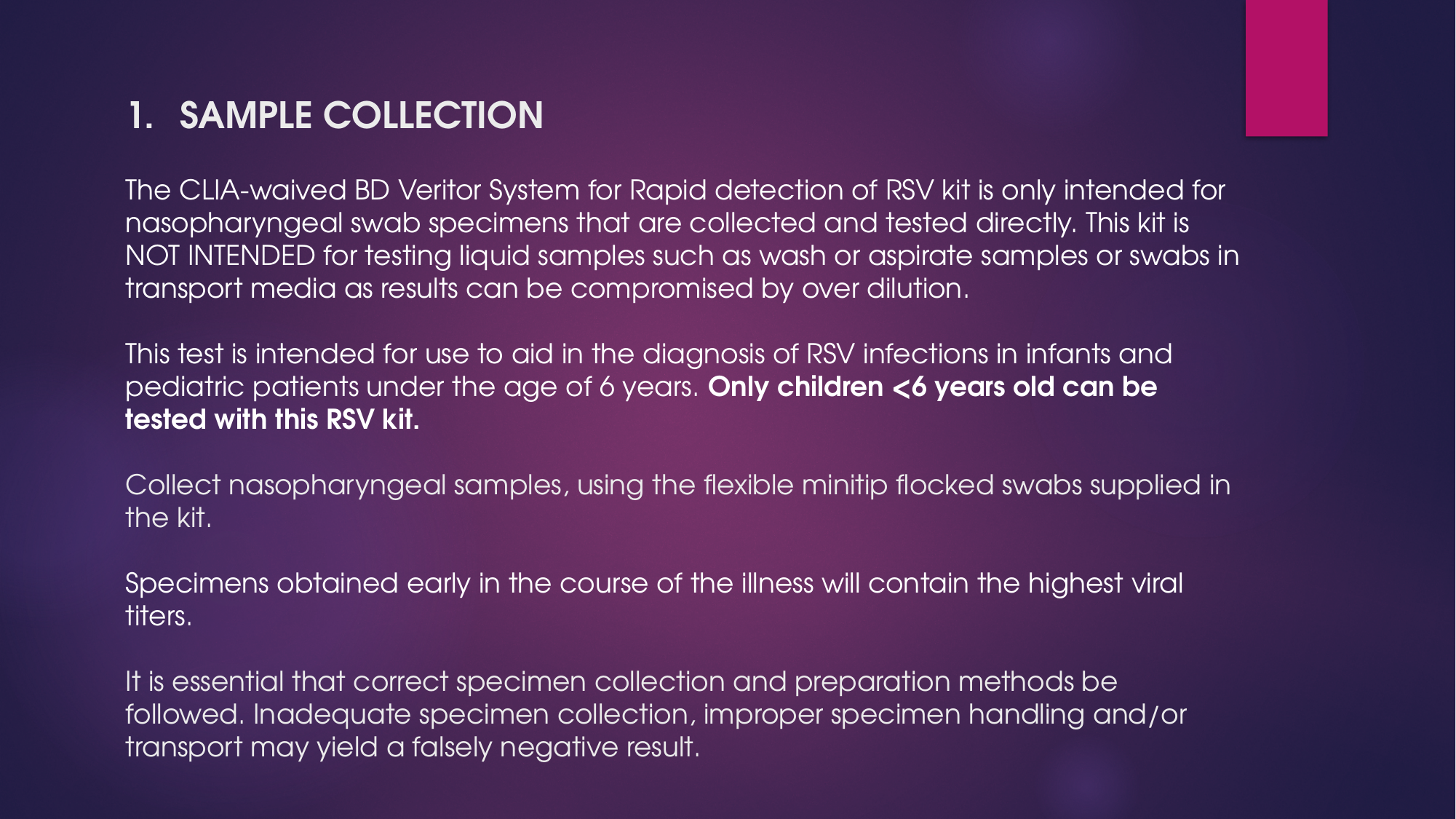

SAMPLE COLLECTION
The CLIA-waived BD Veritor System for Rapid detection of RSV kit is only intended for nasopharyngeal swab specimens that are collected and tested directly. This kit is NOT INTENDED for testing liquid samples such as wash or aspirate samples or swabs in transport media as results can be compromised by over dilution.

This test is intended for use to aid in the diagnosis of RSV infections in infants and pediatric patients under the age of 6 years. Only children <6 years old can be tested with this RSV kit.

Collect nasopharyngeal samples, using the flexible minitip flocked swabs supplied in the kit.

Specimens obtained early in the course of the illness will contain the highest viral titers.

It is essential that correct specimen collection and preparation methods be followed. Inadequate specimen collection, improper specimen handling and/or transport may yield a falsely negative result.